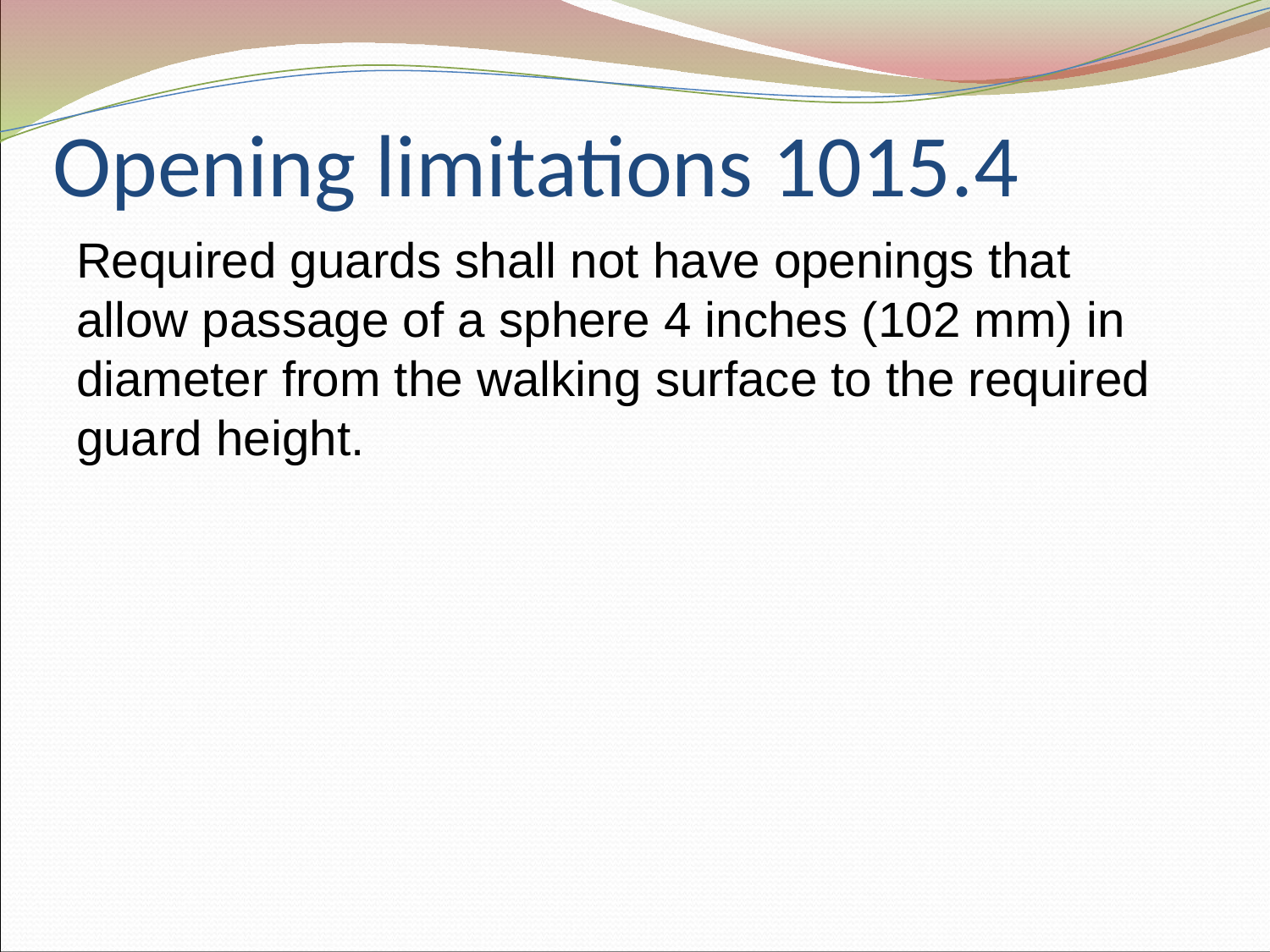

# Opening limitations 1015.4
Required guards shall not have openings that allow passage of a sphere 4 inches (102 mm) in diameter from the walking surface to the required guard height.